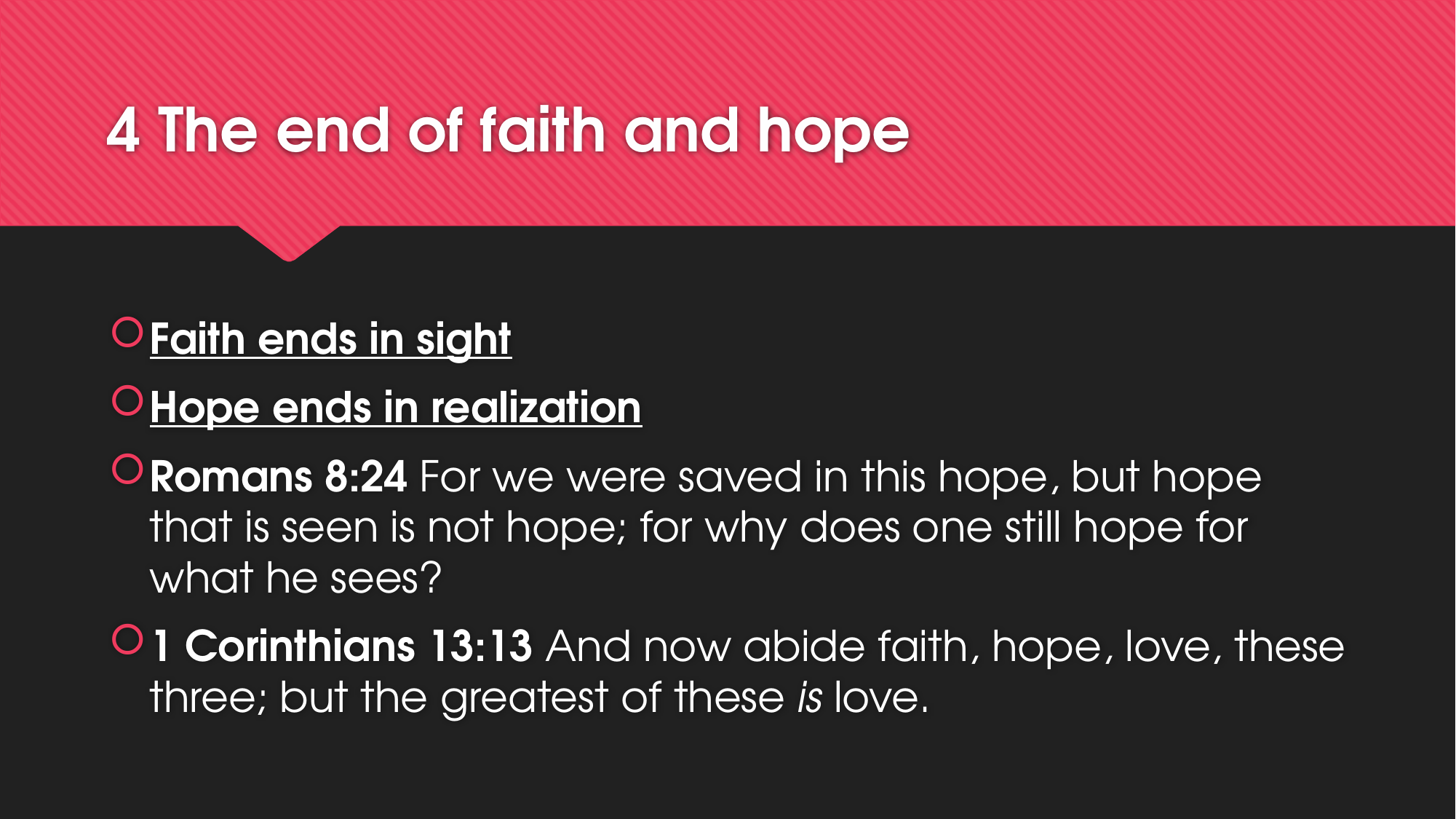

# 4 The end of faith and hope
Faith ends in sight
Hope ends in realization
Romans 8:24 For we were saved in this hope, but hope that is seen is not hope; for why does one still hope for what he sees?
1 Corinthians 13:13 And now abide faith, hope, love, these three; but the greatest of these is love.